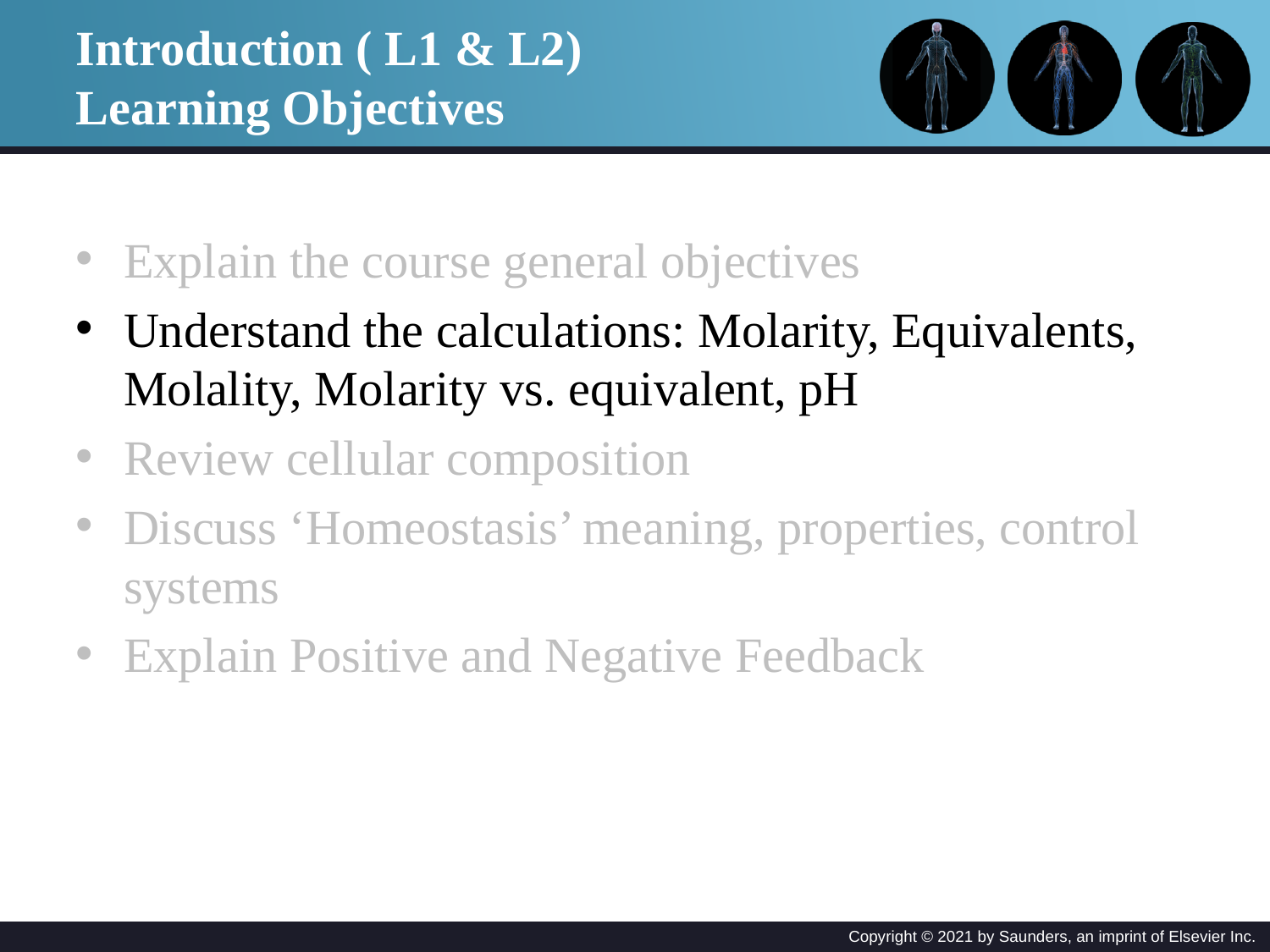

# Introduction ( L1 & L2) Learning Objectives
Explain the course general objectives
Understand the calculations: Molarity, Equivalents, Molality, Molarity vs. equivalent, pH
Review cellular composition
Discuss ‘Homeostasis’ meaning, properties, control systems
Explain Positive and Negative Feedback